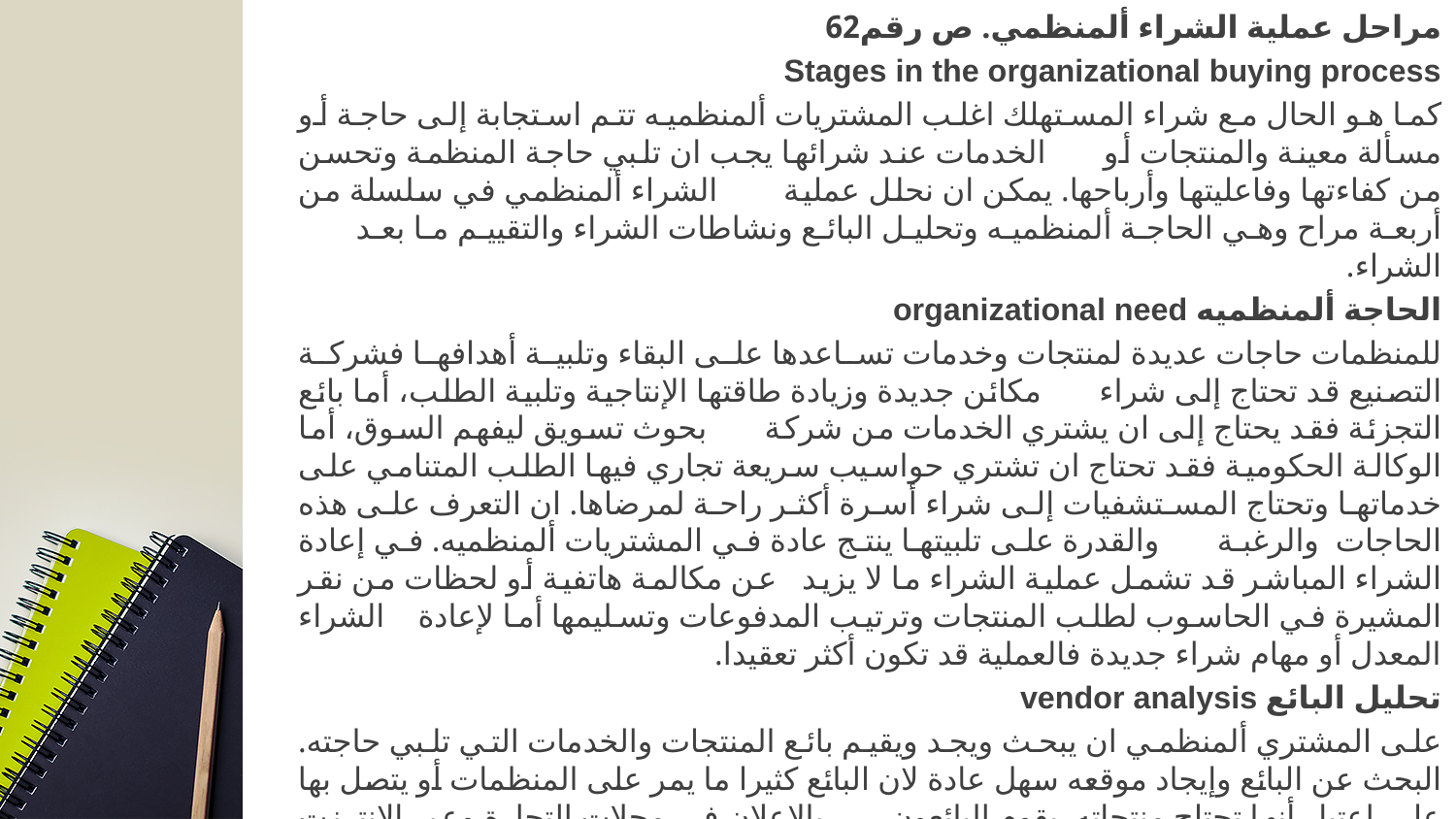

مراحل عملية الشراء ألمنظمي. ص رقم62
Stages in the organizational buying process
كما هو الحال مع شراء المستهلك اغلب المشتريات ألمنظميه تتم استجابة إلى حاجة أو مسألة معينة والمنتجات أو       الخدمات عند شرائها يجب ان تلبي حاجة المنظمة وتحسن من كفاءتها وفاعليتها وأرباحها. يمكن ان نحلل عملية        الشراء ألمنظمي في سلسلة من أربعة مراح وهي الحاجة ألمنظميه وتحليل البائع ونشاطات الشراء والتقييم ما بعد        الشراء.
الحاجة ألمنظميه organizational need
للمنظمات حاجات عديدة لمنتجات وخدمات تساعدها على البقاء وتلبية أهدافها فشركة التصنيع قد تحتاج إلى شراء       مكائن جديدة وزيادة طاقتها الإنتاجية وتلبية الطلب، أما بائع التجزئة فقد يحتاج إلى ان يشتري الخدمات من شركة       بحوث تسويق ليفهم السوق، أما الوكالة الحكومية فقد تحتاج ان تشتري حواسيب سريعة تجاري فيها الطلب المتنامي على خدماتها وتحتاج المستشفيات إلى شراء أسرة أكثر راحة لمرضاها. ان التعرف على هذه الحاجات  والرغبة       والقدرة على تلبيتها ينتج عادة في المشتريات ألمنظميه. في إعادة الشراء المباشر قد تشمل عملية الشراء ما لا يزيد   عن مكالمة هاتفية أو لحظات من نقر المشيرة في الحاسوب لطلب المنتجات وترتيب المدفوعات وتسليمها أما لإعادة    الشراء المعدل أو مهام شراء جديدة فالعملية قد تكون أكثر تعقيدا.
تحليل البائع vendor analysis
على المشتري ألمنظمي ان يبحث ويجد ويقيم بائع المنتجات والخدمات التي تلبي حاجته. البحث عن البائع وإيجاد موقعه سهل عادة لان البائع كثيرا ما يمر على المنظمات أو يتصل بها على اعتبار أنها تحتاج منتجاته. بقوم البائعون        بالإعلان في مجلات التجارة وعبر الانترنت ويشاركون في المعارض التجارية ليزداد ظهورهم أمام المشتري         ألمنظمي. أما بالنسبة إلى المنتجات والخدمات التي كانت المنظمة قد اشترتها من قبل ربما تكون في الشركة قائمة       مجهزين تم تطويرهم من قبل المنظمة.